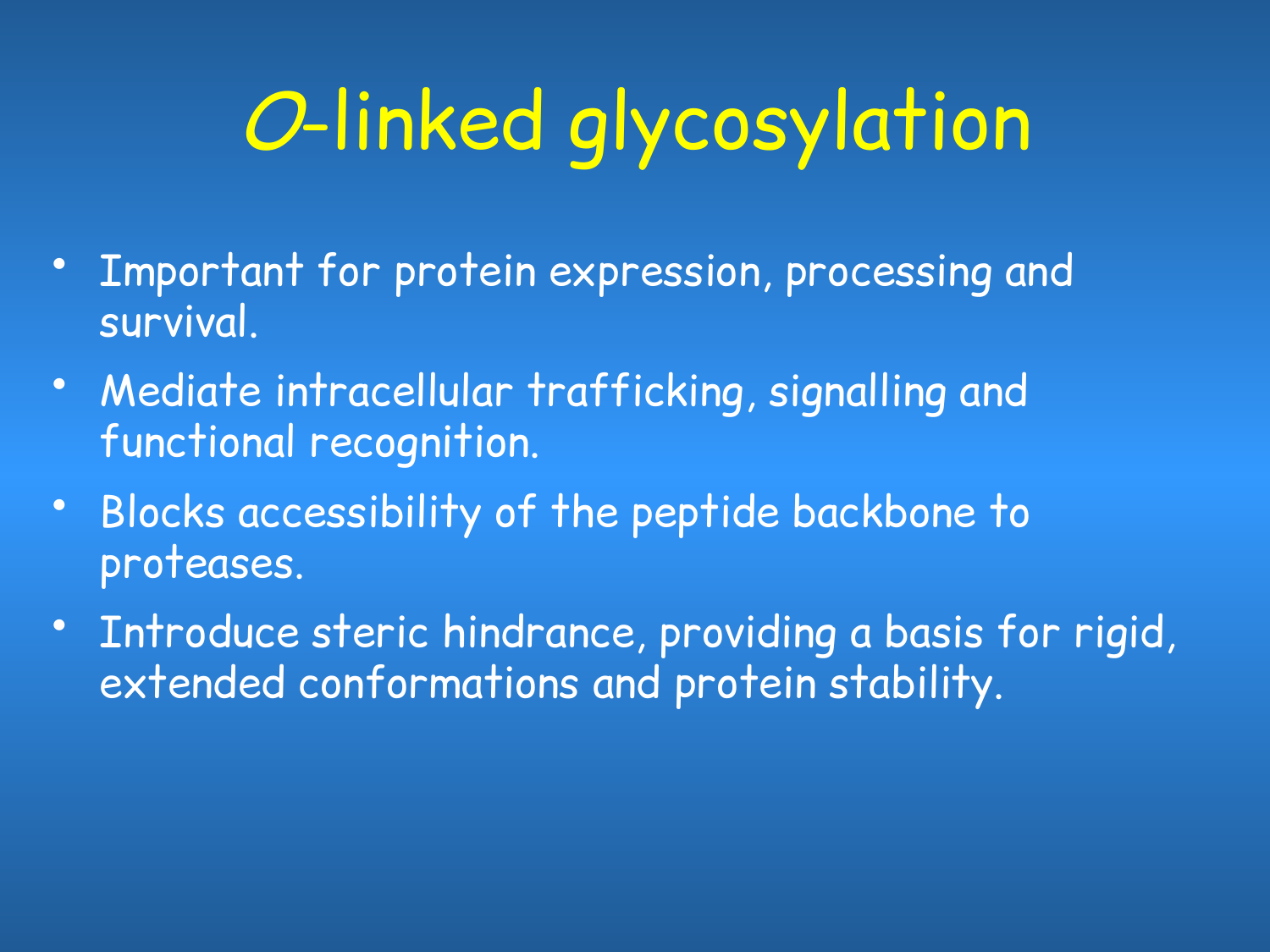

# O-linked glycosylation
Important for protein expression, processing and survival.
Mediate intracellular trafficking, signalling and functional recognition.
Blocks accessibility of the peptide backbone to proteases.
Introduce steric hindrance, providing a basis for rigid, extended conformations and protein stability.